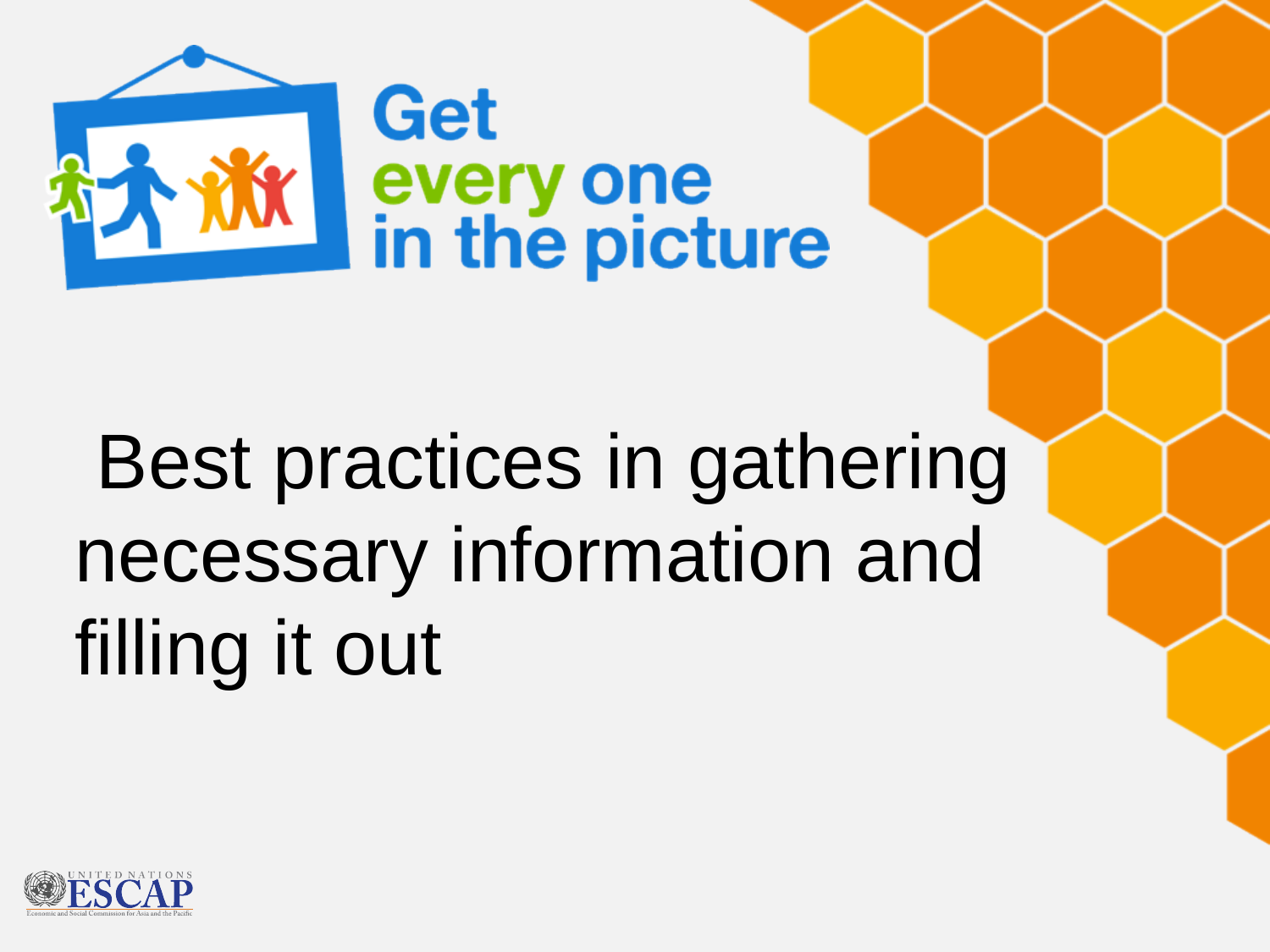

# Best practices in gathering necessary information and filling it out